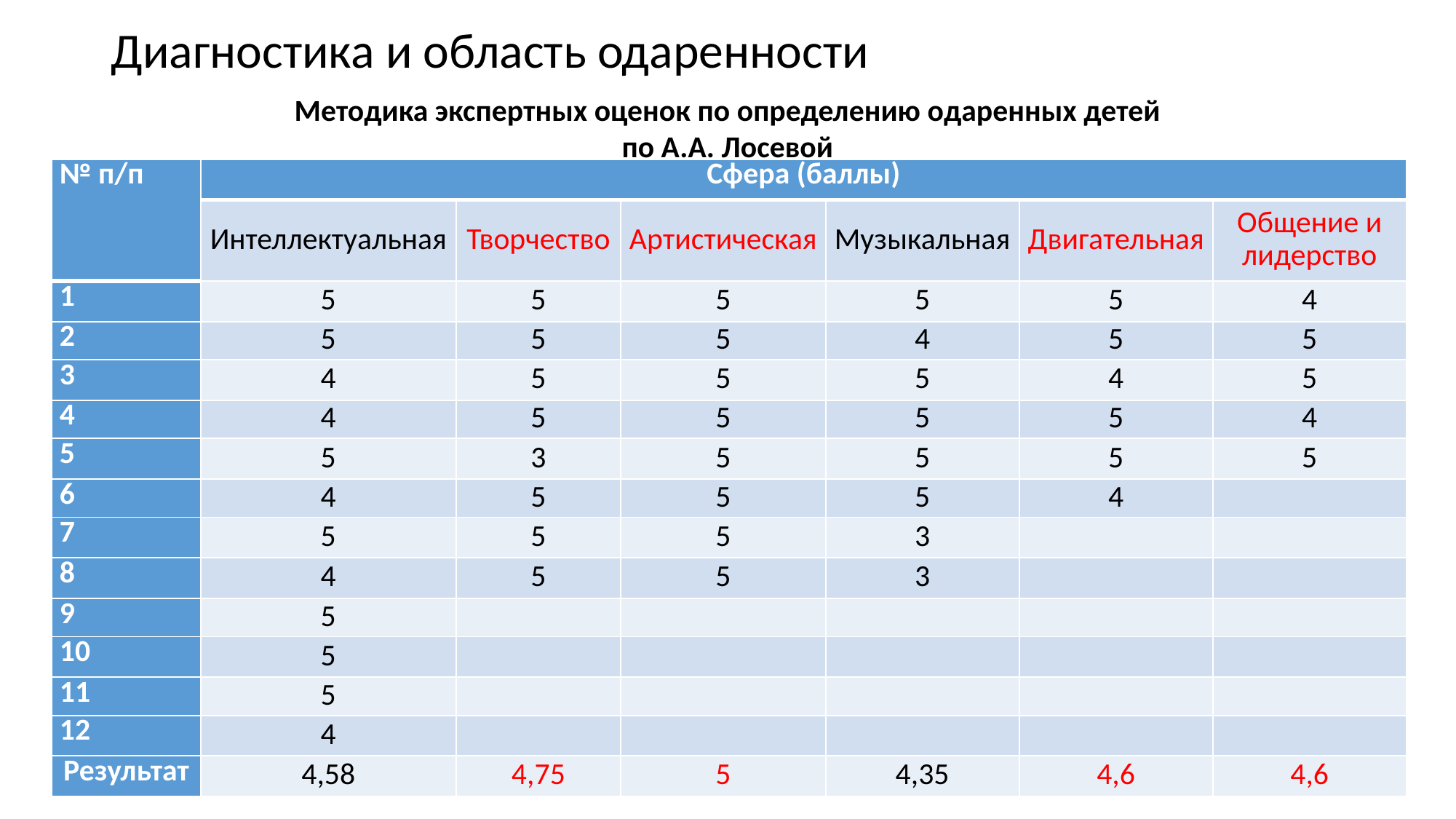

# Диагностика и область одаренности
Методика экспертных оценок по определению одаренных детей по А.А. Лосевой

| № п/п | Сфера (баллы) |  |  |  |  |  |
| --- | --- | --- | --- | --- | --- | --- |
|  | Интеллектуальная | Творчество | Артистическая | Музыкальная | Двигательная | Общение и лидерство |
| 1 | 5 | 5 | 5 | 5 | 5 | 4 |
| 2 | 5 | 5 | 5 | 4 | 5 | 5 |
| 3 | 4 | 5 | 5 | 5 | 4 | 5 |
| 4 | 4 | 5 | 5 | 5 | 5 | 4 |
| 5 | 5 | 3 | 5 | 5 | 5 | 5 |
| 6 | 4 | 5 | 5 | 5 | 4 |  |
| 7 | 5 | 5 | 5 | 3 |  |  |
| 8 | 4 | 5 | 5 | 3 |  |  |
| 9 | 5 |  |  |  |  |  |
| 10 | 5 |  |  |  |  |  |
| 11 | 5 |  |  |  |  |  |
| 12 | 4 |  |  |  |  |  |
| Результат | 4,58 | 4,75 | 5 | 4,35 | 4,6 | 4,6 |